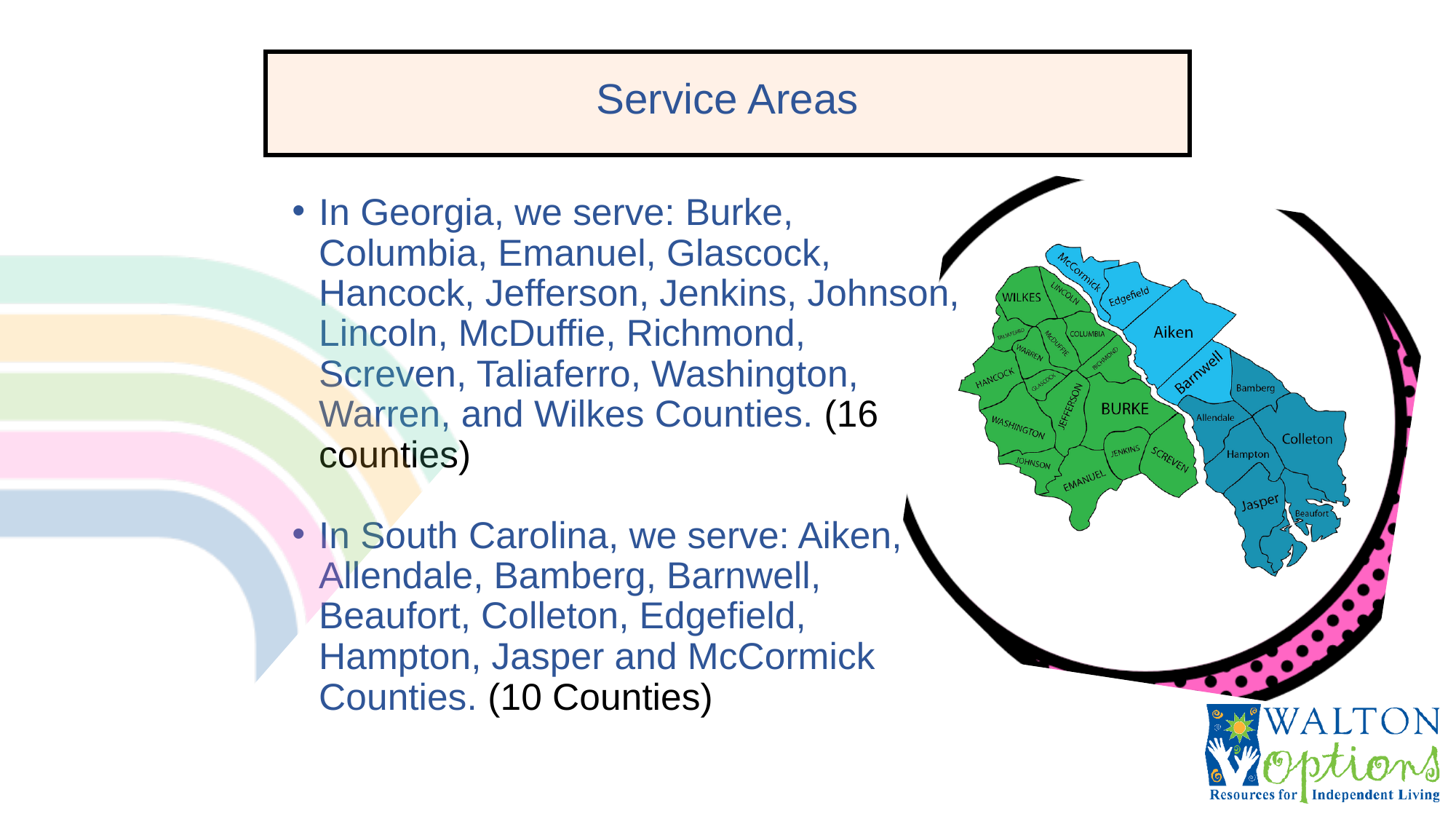

Service Areas

In Georgia, we serve: Burke, Columbia, Emanuel, Glascock, Hancock, Jefferson, Jenkins, Johnson, Lincoln, McDuffie, Richmond, Screven, Taliaferro, Washington, Warren, and Wilkes Counties. (16 counties)

In South Carolina, we serve: Aiken, Allendale, Bamberg, Barnwell, Beaufort, Colleton, Edgefield, Hampton, Jasper and McCormick Counties. (10 Counties)